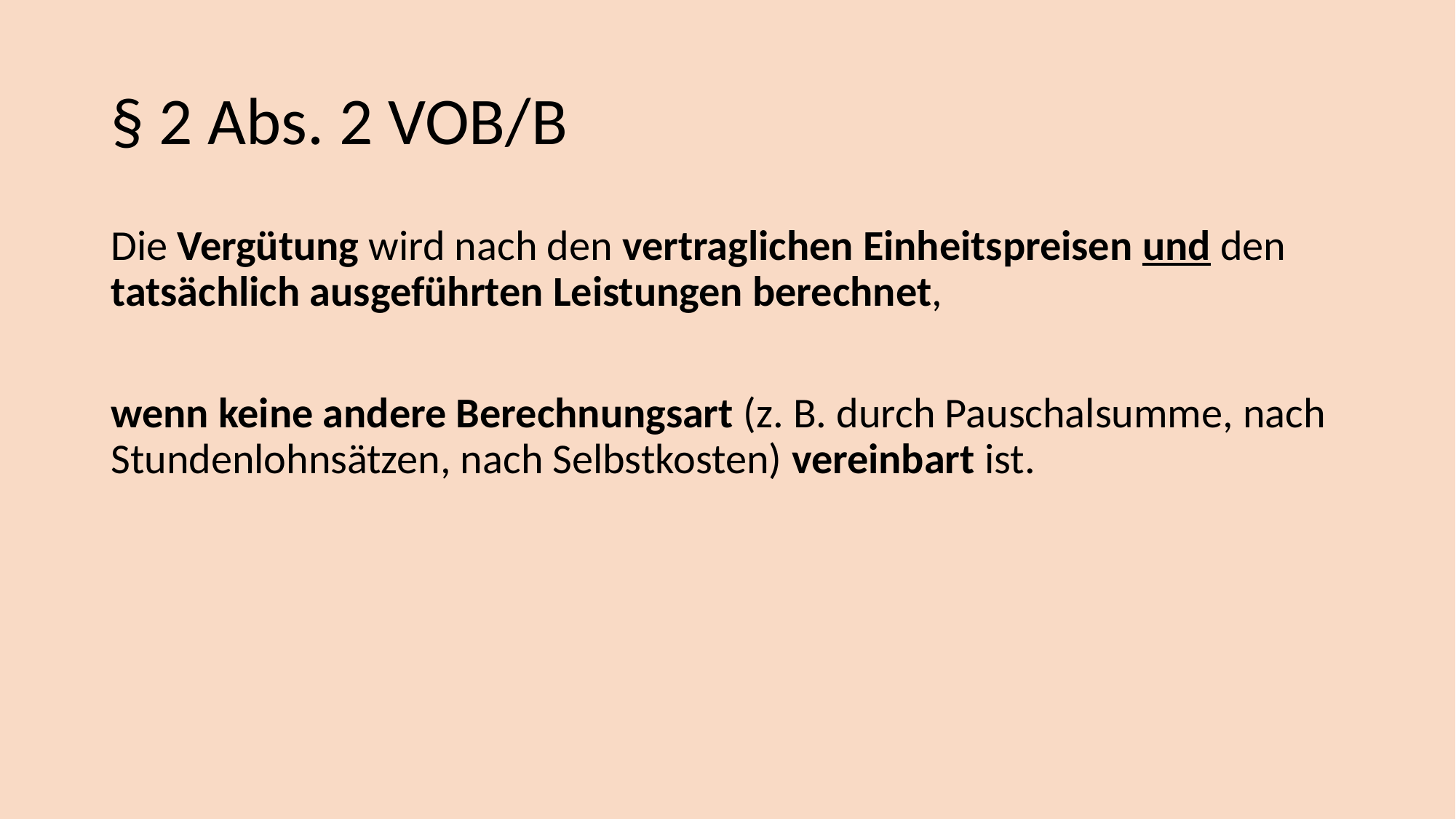

# § 2 Abs. 2 VOB/B
Die Vergütung wird nach den vertraglichen Einheitspreisen und den tatsächlich ausgeführten Leistungen berechnet,

wenn keine andere Berechnungsart (z. B. durch Pauschalsumme, nach Stundenlohnsätzen, nach Selbstkosten) vereinbart ist.